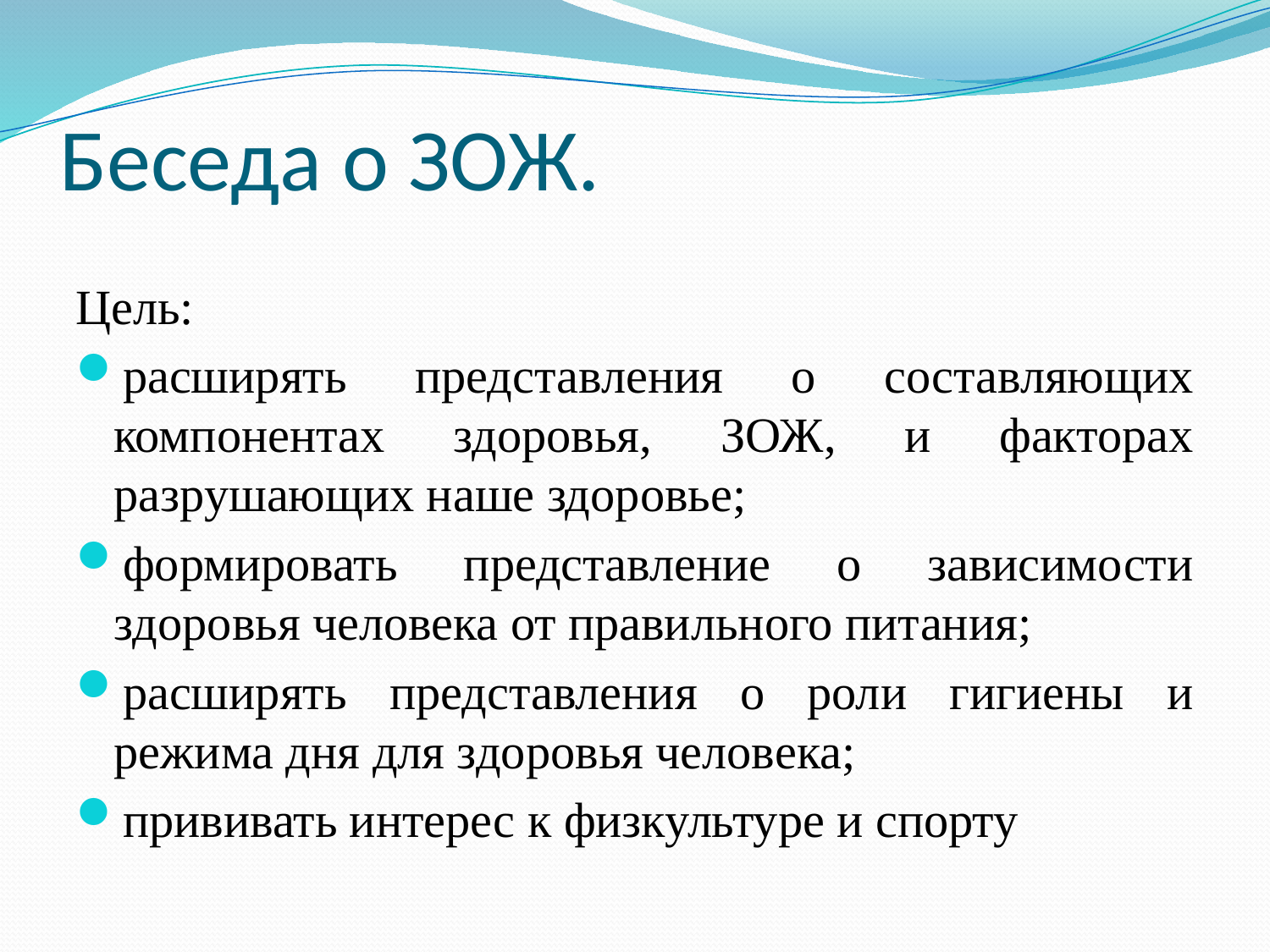

# Беседа о ЗОЖ.
Цель:
расширять представления о составляющих компонентах здоровья, ЗОЖ, и факторах разрушающих наше здоровье;
формировать представление о зависимости здоровья человека от правильного питания;
расширять представления о роли гигиены и режима дня для здоровья человека;
прививать интерес к физкультуре и спорту